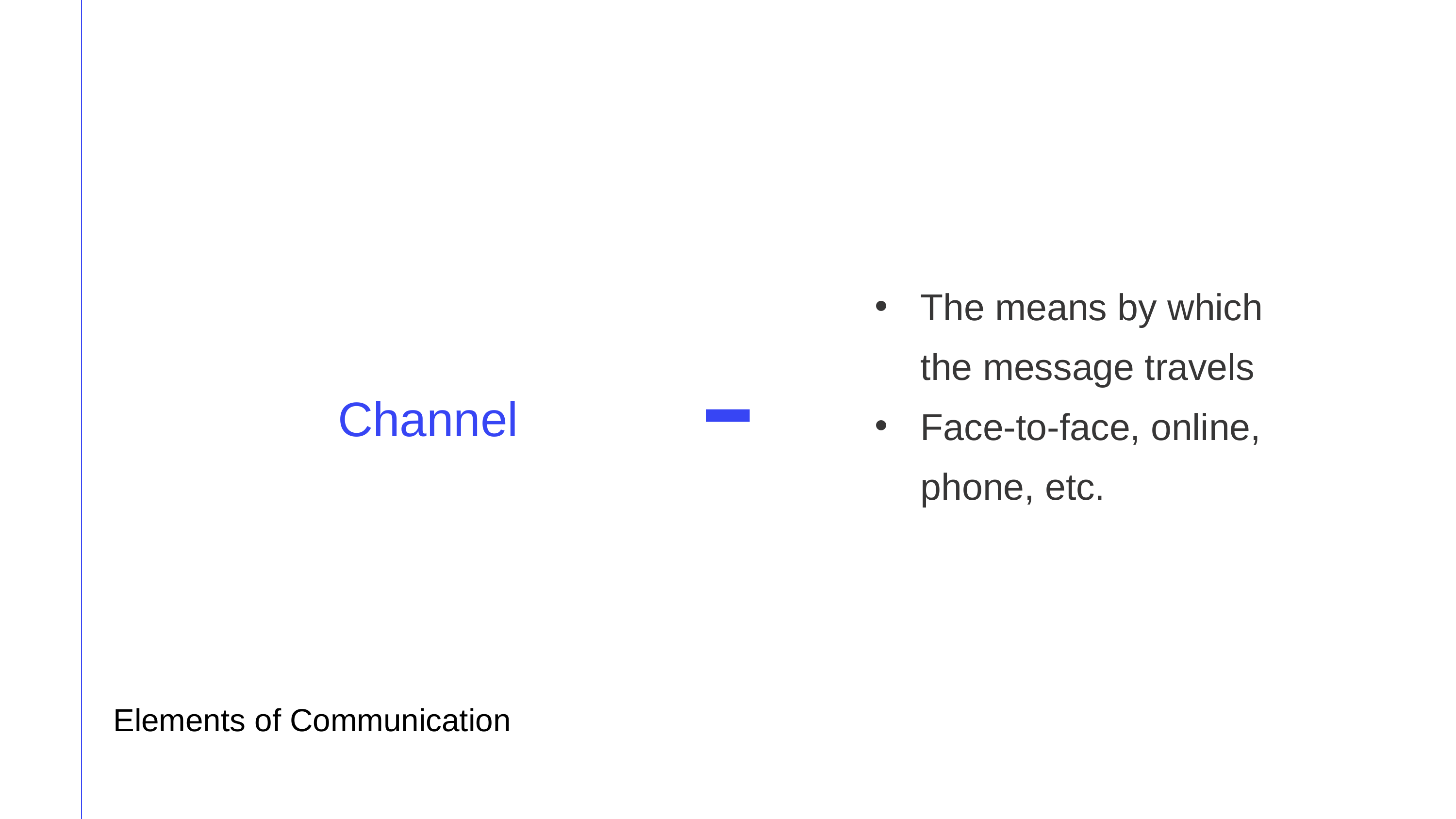

The means by which the message travels
Face-to-face, online, phone, etc.
Channel

Elements of Communication